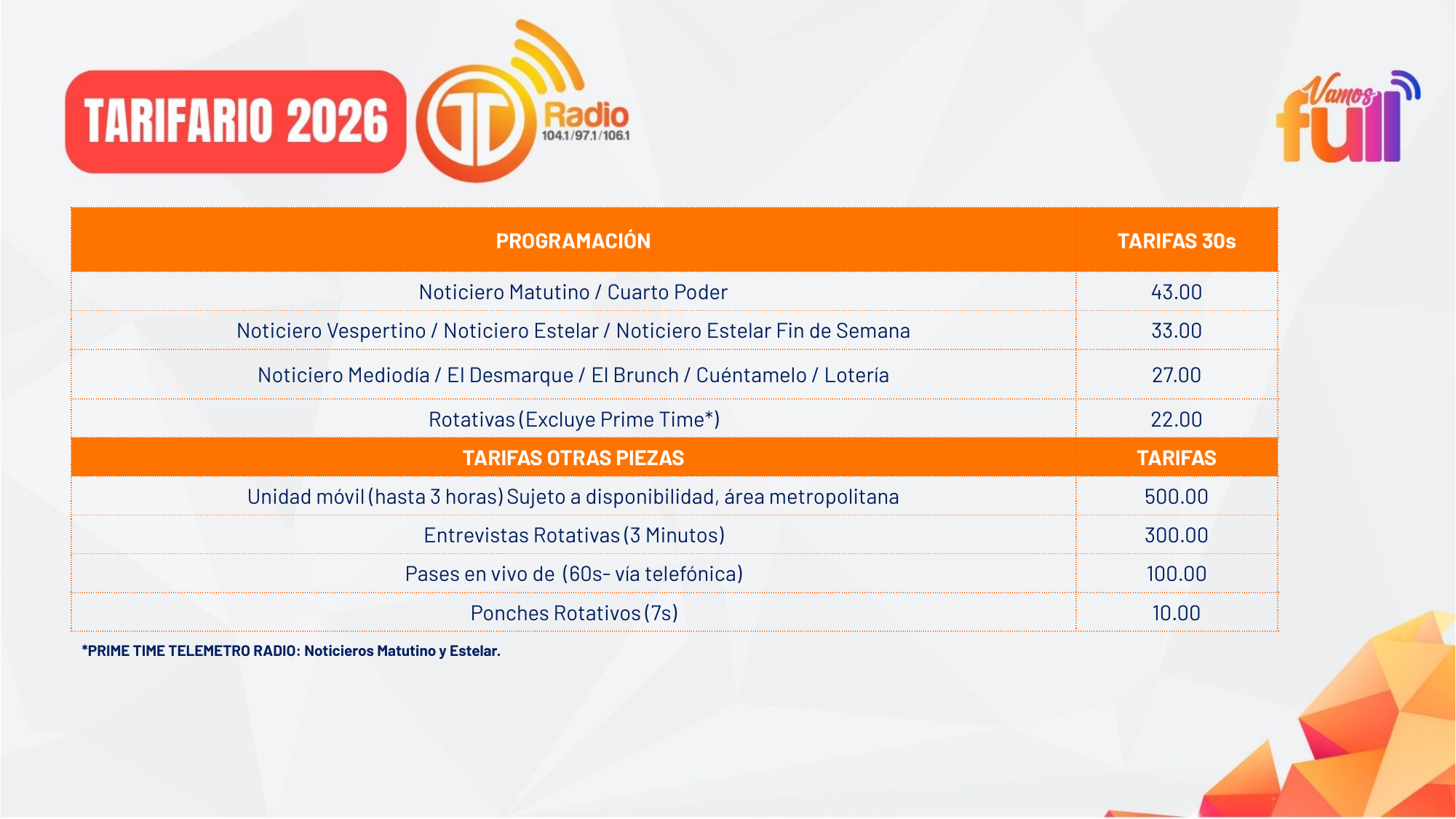

| PROGRAMACIÓN | TARIFAS 30s |
| --- | --- |
| Noticiero Matutino / Cuarto Poder | 43.00 |
| Noticiero Vespertino / Noticiero Estelar / Noticiero Estelar Fin de Semana | 33.00 |
| Noticiero Mediodía / El Desmarque / El Brunch / Cuéntamelo / Lotería | 27.00 |
| Rotativas (Excluye Prime Time\*) | 22.00 |
| TARIFAS OTRAS PIEZAS | TARIFAS |
| Unidad móvil (hasta 3 horas) Sujeto a disponibilidad, área metropolitana | 500.00 |
| Entrevistas Rotativas (3 Minutos) | 300.00 |
| Pases en vivo de (60s- vía telefónica) | 100.00 |
| Ponches Rotativos (7s) | 10.00 |
*PRIME TIME TELEMETRO RADIO: Noticieros Matutino y Estelar.